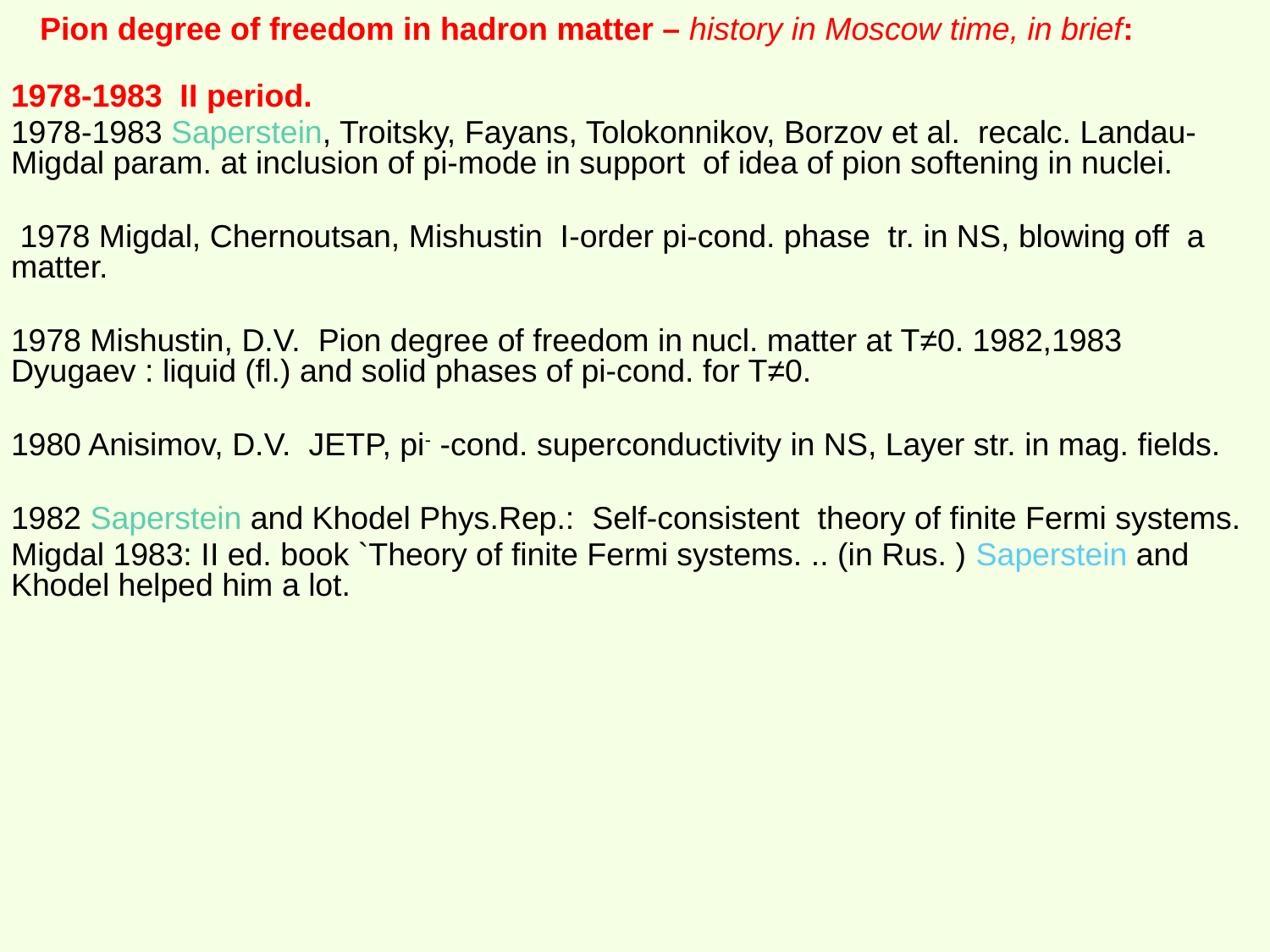

Pion degree of freedom in hadron matter – history in Moscow time, in brief:
1978-1983  II period.
1978-1983 Saperstein, Troitsky, Fayans, Tolokonnikov, Borzov et al.  recalc. Landau-Migdal param. at inclusion of pi-mode in support  of idea of pion softening in nuclei.

 1978 Migdal, Chernoutsan, Mishustin  I-order pi-cond. phase  tr. in NS, blowing off  a matter.

1978 Mishustin, D.V.  Pion degree of freedom in nucl. matter at T≠0. 1982,1983 Dyugaev : liquid (fl.) and solid phases of pi-cond. for T≠0.

1980 Anisimov, D.V.  JETP, pi- -cond. superconductivity in NS, Layer str. in mag. fields.

1982 Saperstein and Khodel Phys.Rep.:  Self-consistent  theory of finite Fermi systems.
Migdal 1983: II ed. book `Theory of finite Fermi systems. .. (in Rus. ) Saperstein and Khodel helped him a lot.